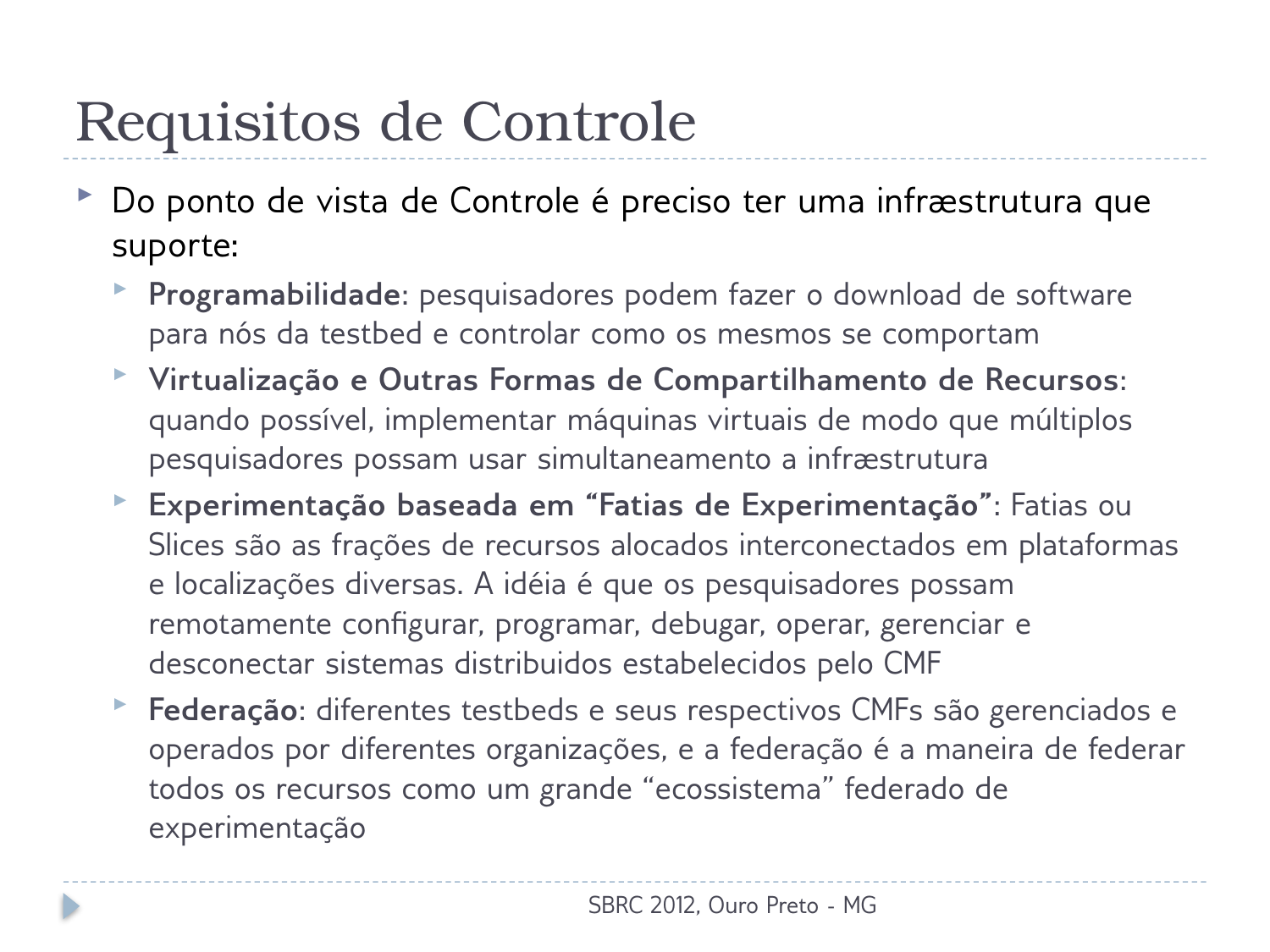

# Requisitos de Controle
Do ponto de vista de Controle é preciso ter uma infraestrutura que suporte:
Programabilidade: pesquisadores podem fazer o download de software para nós da testbed e controlar como os mesmos se comportam
Virtualização e Outras Formas de Compartilhamento de Recursos: quando possível, implementar máquinas virtuais de modo que múltiplos pesquisadores possam usar simultaneamento a infraestrutura
Experimentação baseada em “Fatias de Experimentação”: Fatias ou Slices são as frações de recursos alocados interconectados em plataformas e localizações diversas. A idéia é que os pesquisadores possam remotamente configurar, programar, debugar, operar, gerenciar e desconectar sistemas distribuidos estabelecidos pelo CMF
Federação: diferentes testbeds e seus respectivos CMFs são gerenciados e operados por diferentes organizações, e a federação é a maneira de federar todos os recursos como um grande “ecossistema” federado de experimentação
SBRC 2012, Ouro Preto - MG